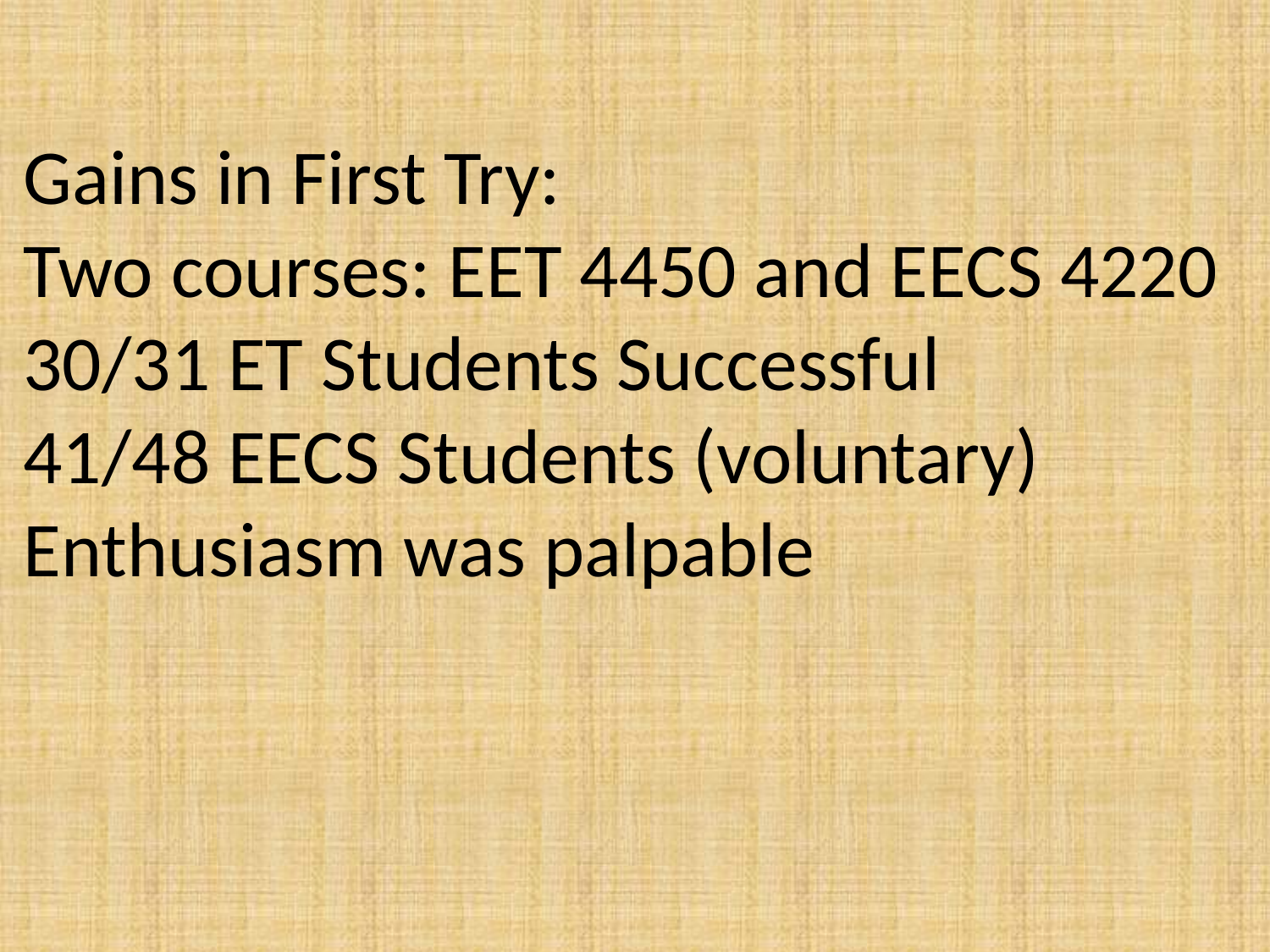

# Gains in First Try: Two courses: EET 4450 and EECS 4220 30/31 ET Students Successful 41/48 EECS Students (voluntary) Enthusiasm was palpable